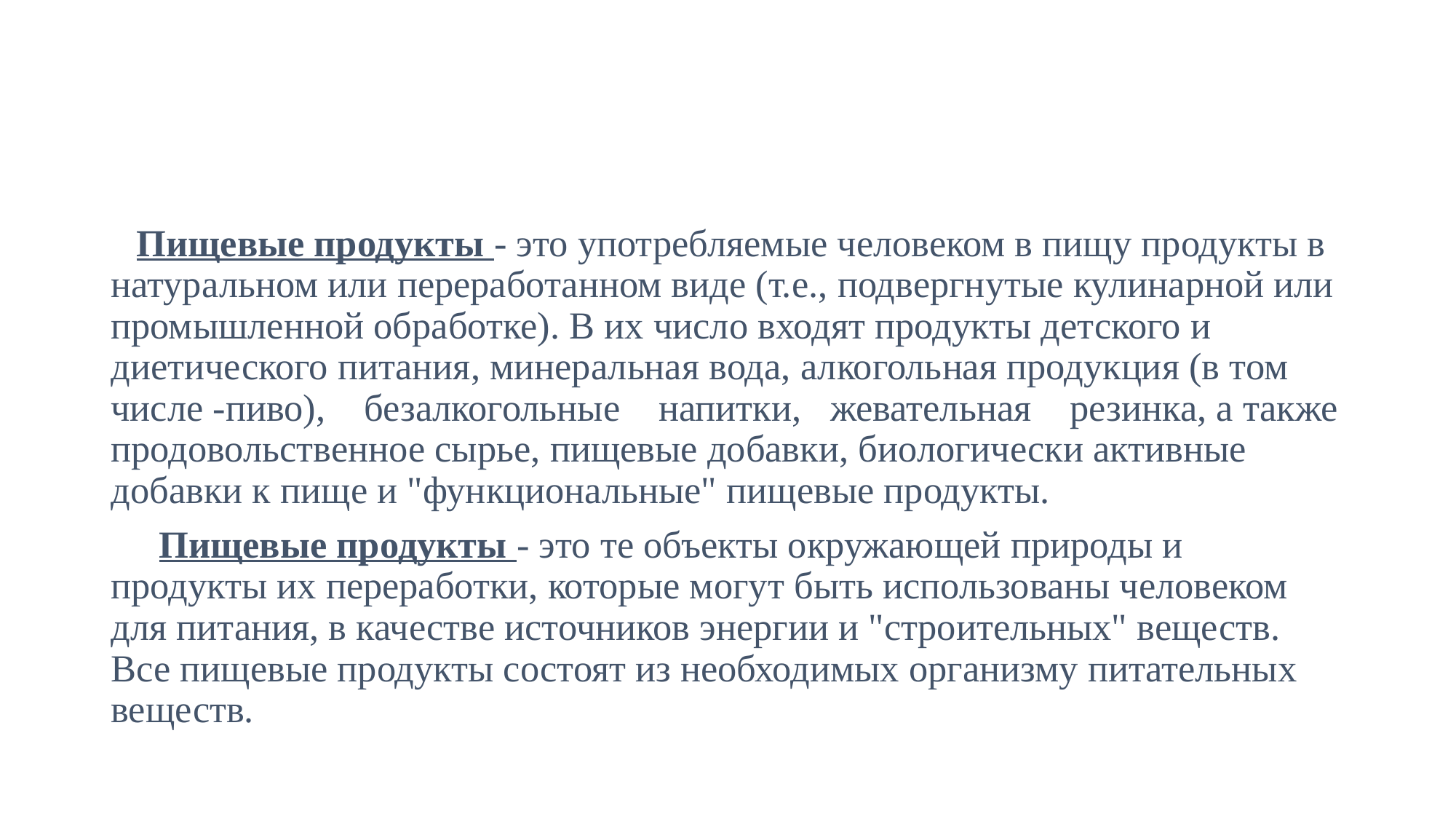

#
   Пищевые продукты - это употребляемые человеком в пищу продукты в натуральном или переработанном виде (т.е., подвергнутые кулинарной или промышленной обработке). В их число входят продукты детского и диетического питания, минеральная вода, алкогольная продукция (в том числе -пиво),    безалкогольные    напитки,   жевательная    резинка, а также продовольственное сырье, пищевые добавки, биологически активные добавки к пище и "функциональные" пищевые продукты.
     Пищевые продукты - это те объекты окружающей природы и продукты их переработки, которые могут быть использованы человеком для питания, в качестве источников энергии и "строительных" веществ. Все пищевые продукты состоят из необходимых организму питательных веществ.